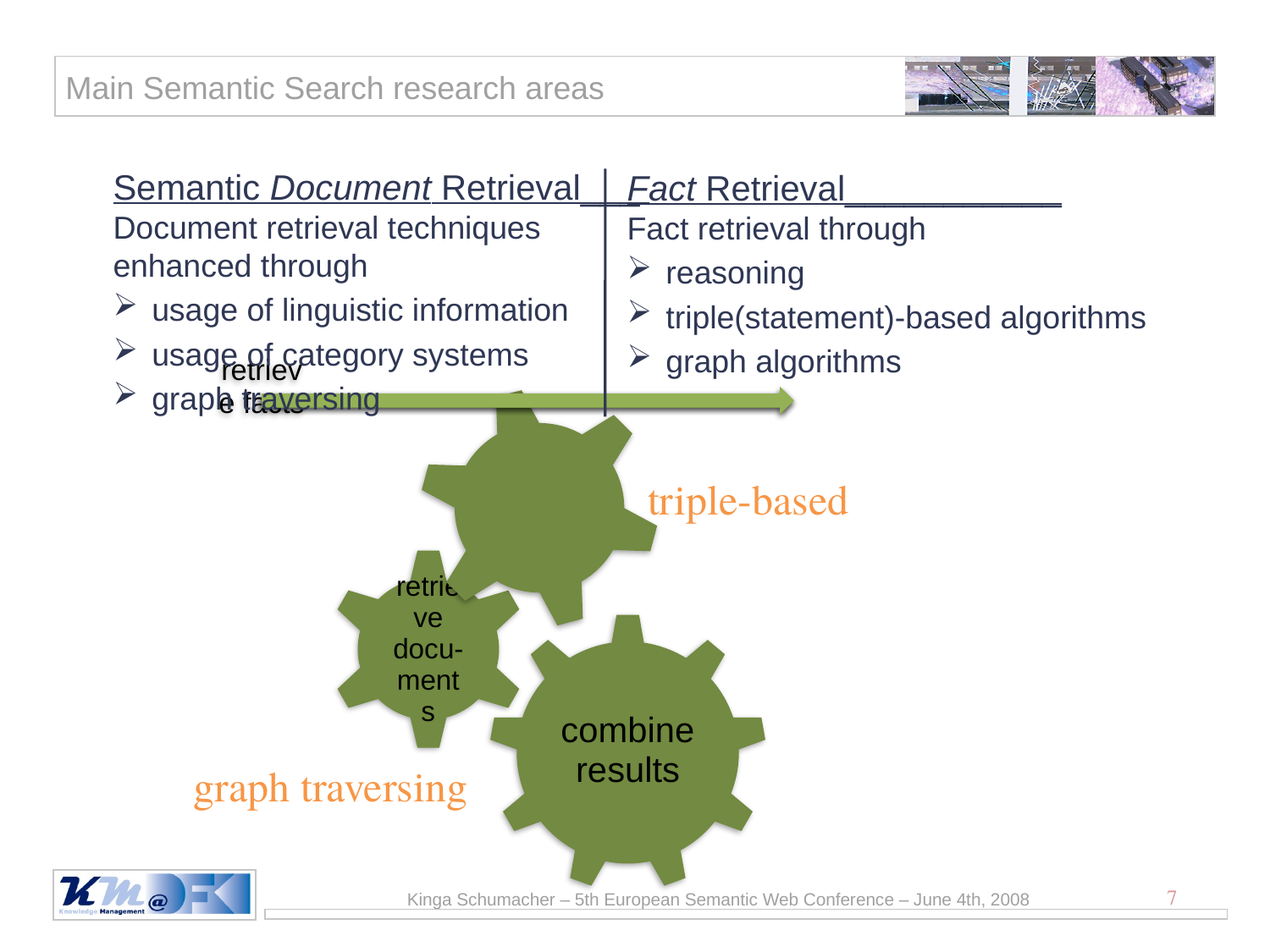

# Main Semantic Search research areas
Semantic Document Retrieval___
Document retrieval techniques
enhanced through
 usage of linguistic information
 usage of category systems
 graph traversing
Fact Retrieval___________
Fact retrieval through
 reasoning
 triple(statement)-based algorithms
 graph algorithms
combine results
retrieve docu-ments
triple-based
graph traversing